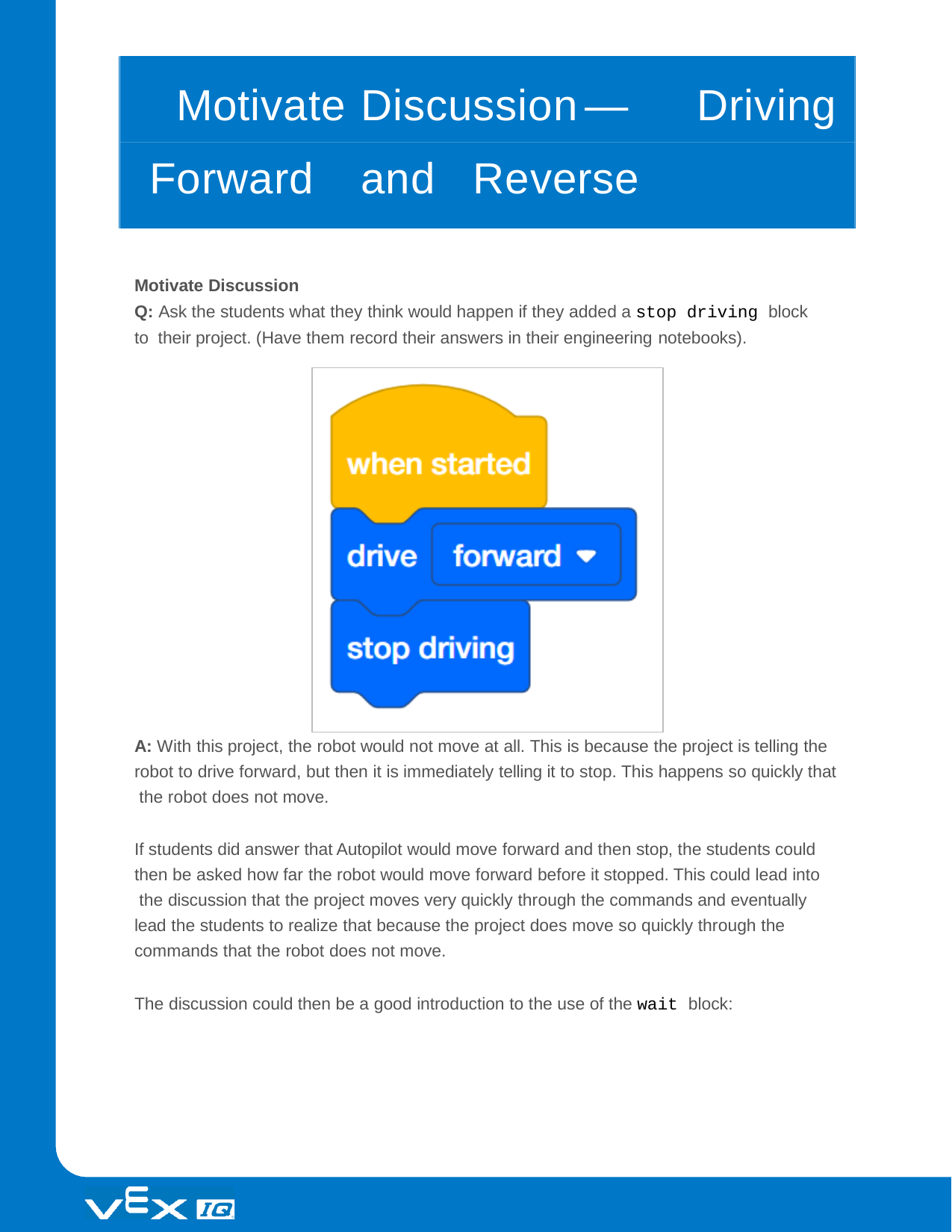

# Motivate	Discussion	—	Driving  Forward	and	Reverse	 Exploration

Motivate Discussion
Q: Ask the students what they think would happen if they added a stop driving block to  their project. (Have them record their answers in their engineering notebooks).

A: With this project, the robot would not move at all. This is because the project is telling the  robot to drive forward, but then it is immediately telling it to stop. This happens so quickly that  the robot does not move.

If students did answer that Autopilot would move forward and then stop, the students could  then be asked how far the robot would move forward before it stopped. This could lead into  the discussion that the project moves very quickly through the commands and eventually  lead the students to realize that because the project does move so quickly through the  commands that the robot does not move.

The discussion could then be a good introduction to the use of the wait block: